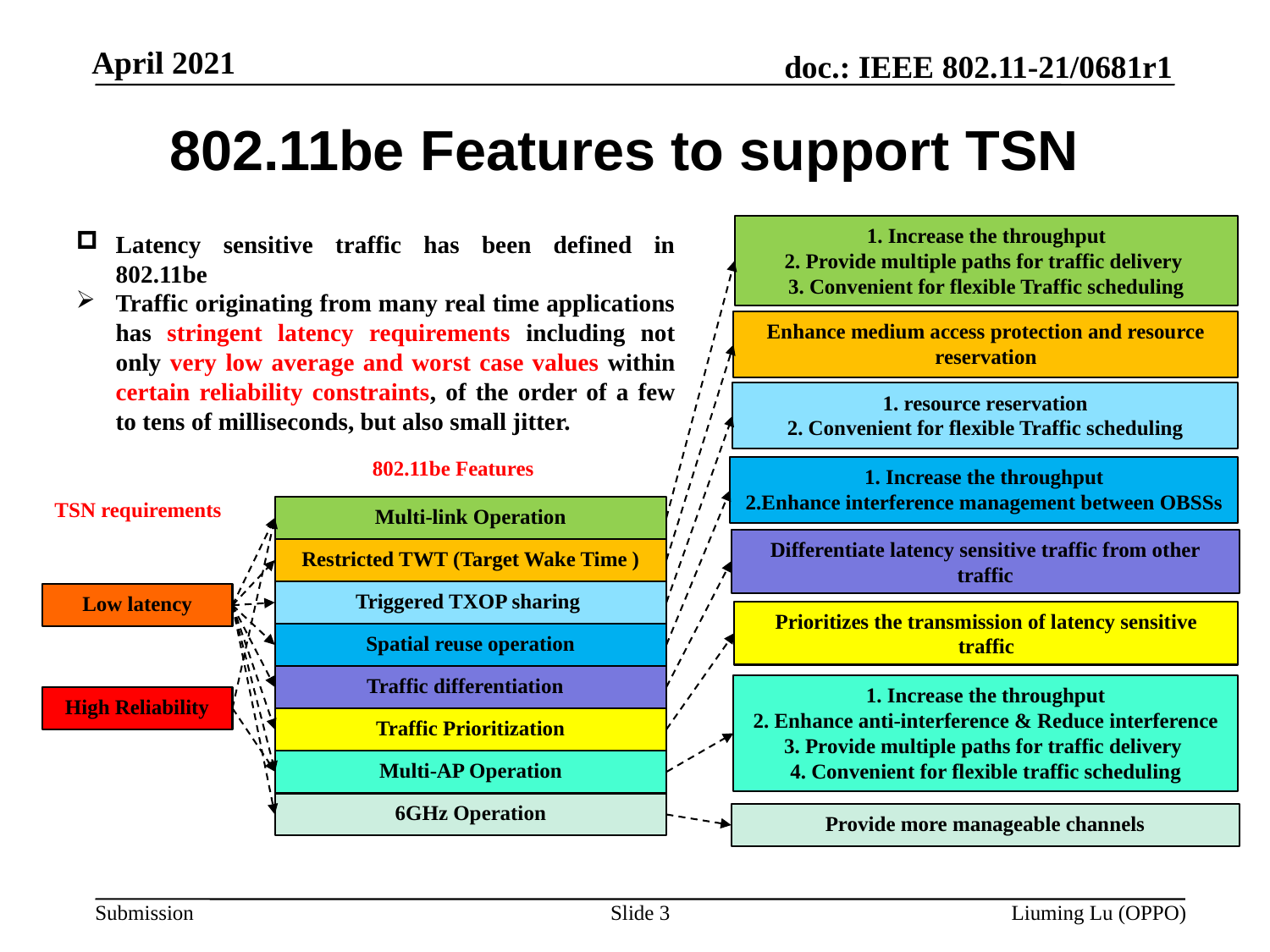

# 802.11be Features to support TSN
1. Increase the throughput
2. Provide multiple paths for traffic delivery
3. Convenient for flexible Traffic scheduling
Latency sensitive traffic has been defined in 802.11be
Traffic originating from many real time applications has stringent latency requirements including not only very low average and worst case values within certain reliability constraints, of the order of a few to tens of milliseconds, but also small jitter.
Enhance medium access protection and resource reservation
1. resource reservation
2. Convenient for flexible Traffic scheduling

802.11be Features
1. Increase the throughput
2.Enhance interference management between OBSSs
TSN requirements
Multi-link Operation
Differentiate latency sensitive traffic from other traffic

Restricted TWT (Target Wake Time )
Triggered TXOP sharing
Low latency
Prioritizes the transmission of latency sensitive traffic
Spatial reuse operation
Traffic differentiation
1. Increase the throughput
2. Enhance anti-interference & Reduce interference
3. Provide multiple paths for traffic delivery
4. Convenient for flexible traffic scheduling
High Reliability
Traffic Prioritization

Multi-AP Operation
6GHz Operation
Provide more manageable channels
Slide 3
Liuming Lu (OPPO)